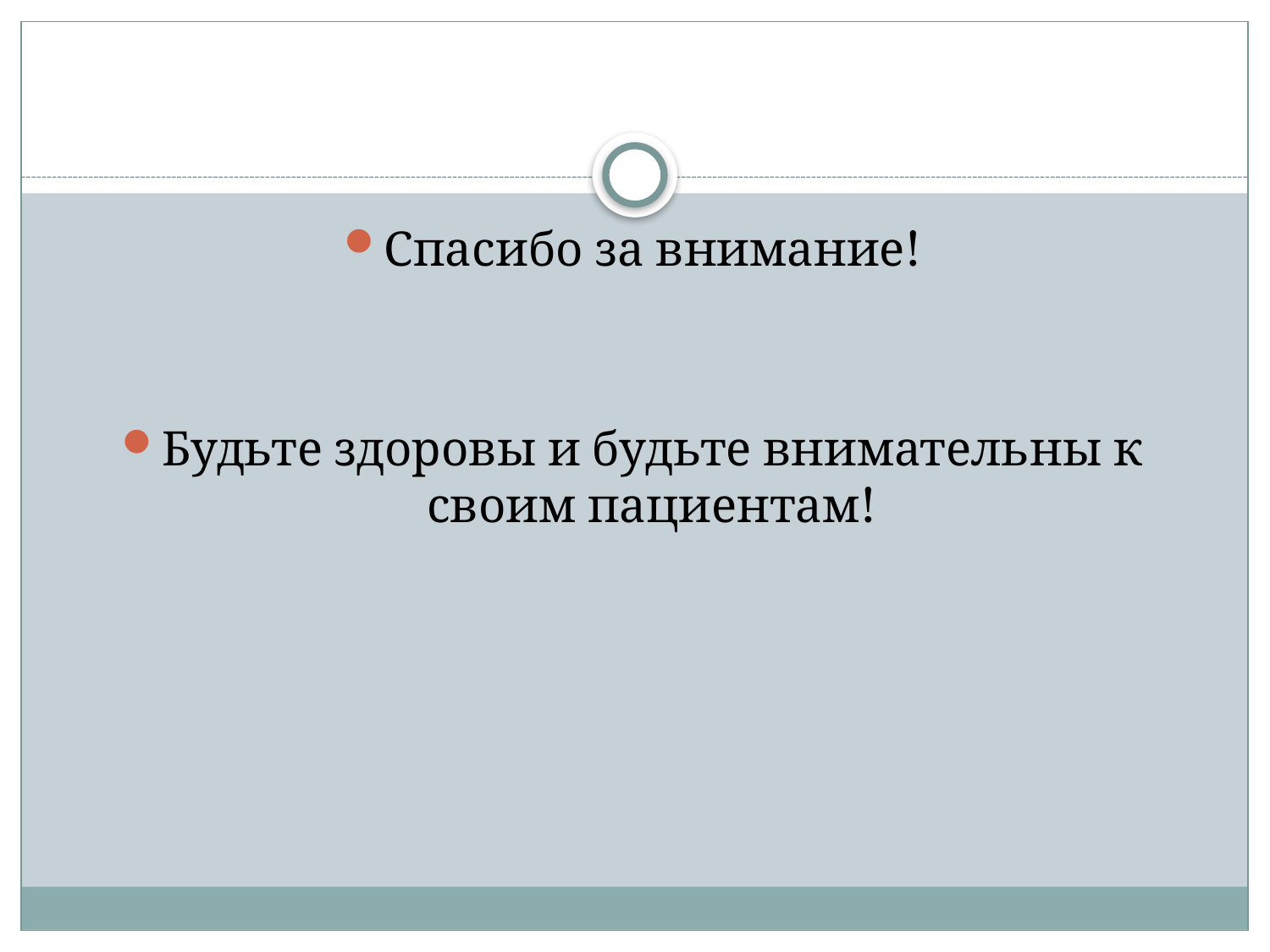

#
Спасибо за внимание!

Будьте здоровы и будьте внимательны к своим пациентам!